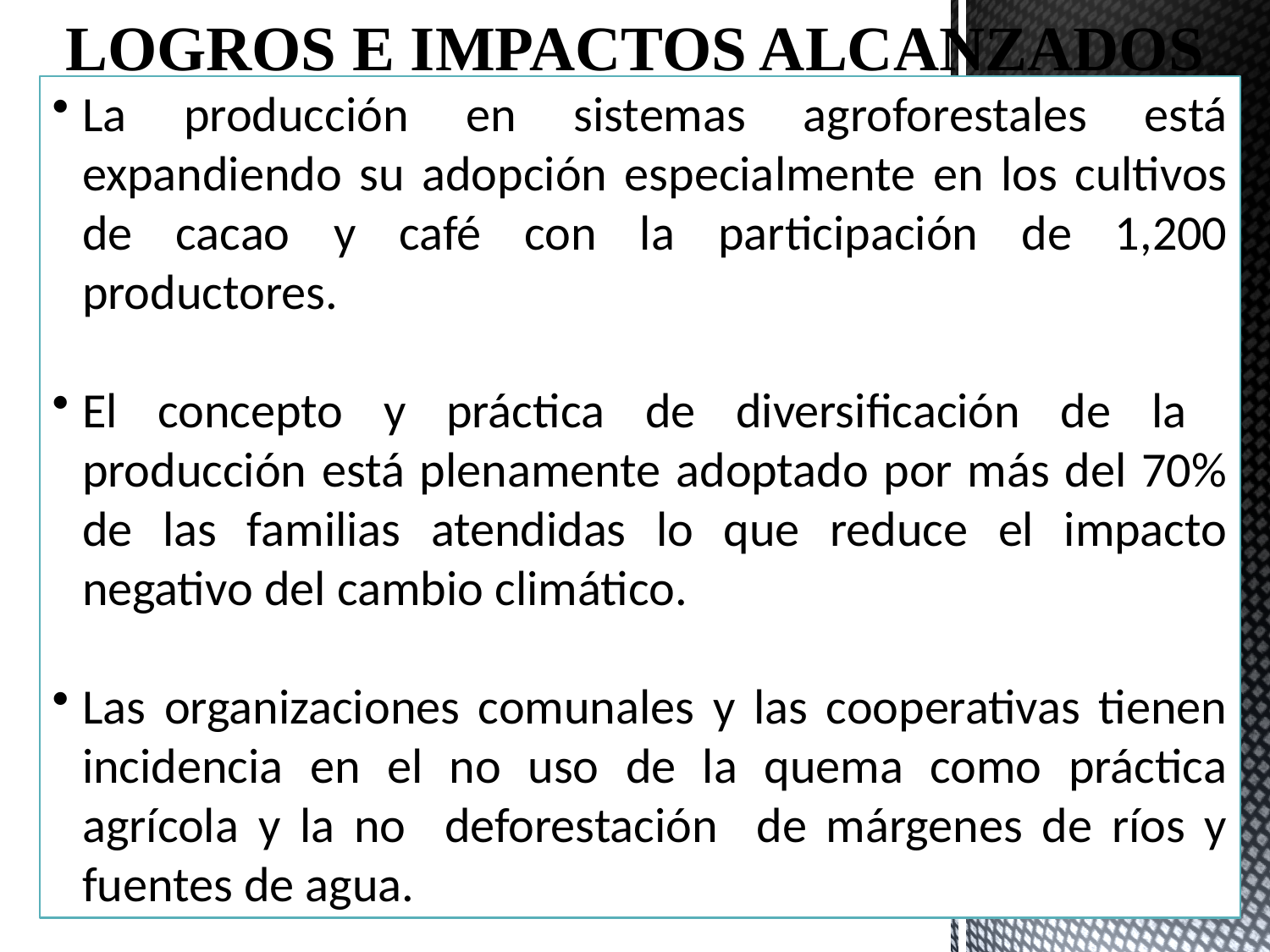

LOGROS E IMPACTOS ALCANZADOS
La producción en sistemas agroforestales está expandiendo su adopción especialmente en los cultivos de cacao y café con la participación de 1,200 productores.

El concepto y práctica de diversificación de la  producción está plenamente adoptado por más del 70% de las familias atendidas lo que reduce el impacto negativo del cambio climático.

Las organizaciones comunales y las cooperativas tienen incidencia en el no uso de la quema como práctica agrícola y la no  deforestación  de márgenes de ríos y fuentes de agua.